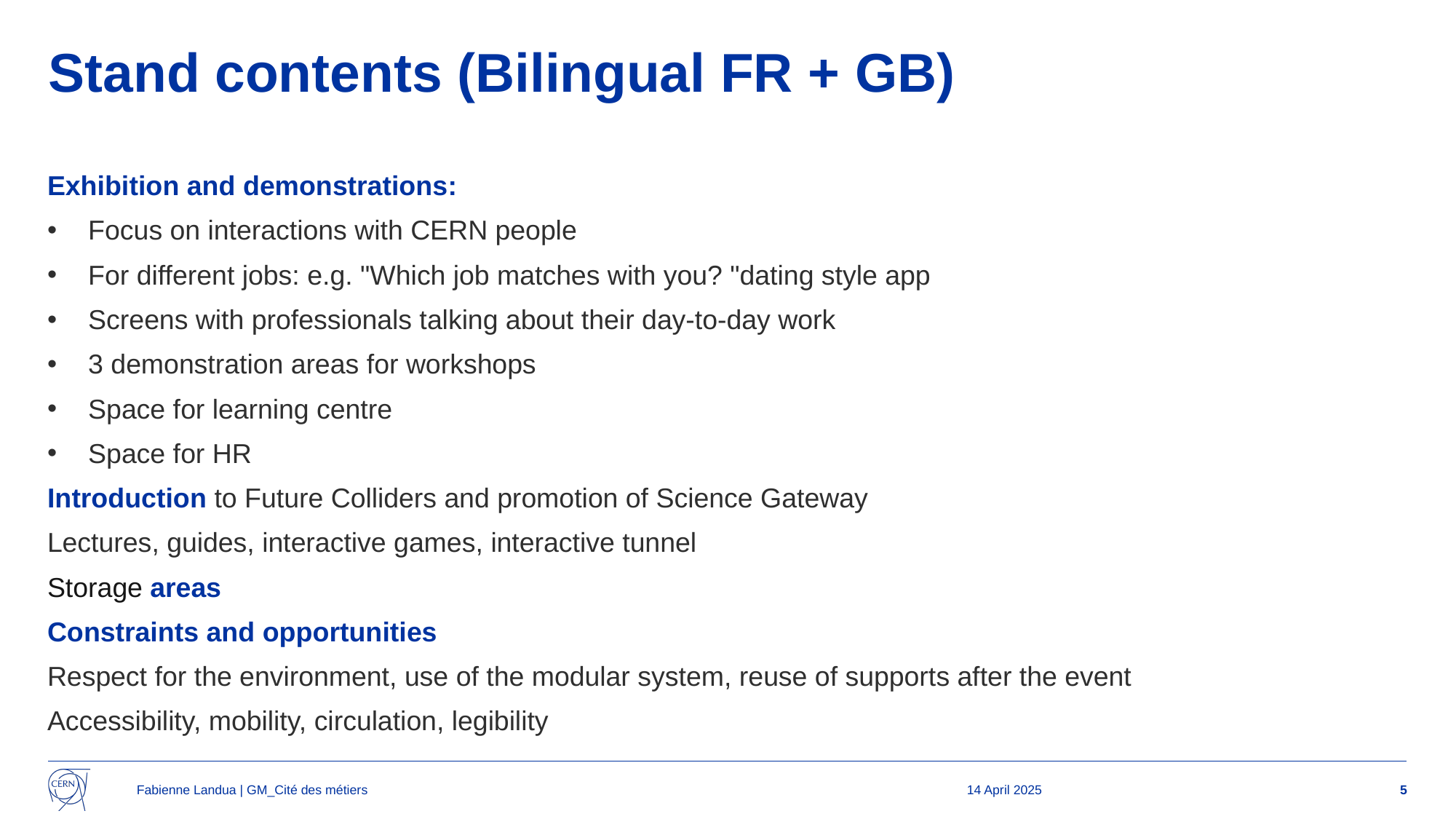

# Stand contents (Bilingual FR + GB)
Exhibition and demonstrations:
Focus on interactions with CERN people
For different jobs: e.g. "Which job matches with you? "dating style app
Screens with professionals talking about their day-to-day work
3 demonstration areas for workshops
Space for learning centre
Space for HR
Introduction to Future Colliders and promotion of Science Gateway
Lectures, guides, interactive games, interactive tunnel
Storage areas
Constraints and opportunities
Respect for the environment, use of the modular system, reuse of supports after the event
Accessibility, mobility, circulation, legibility

Fabienne Landua | GM_Cité des métiers
14 April 2025
5